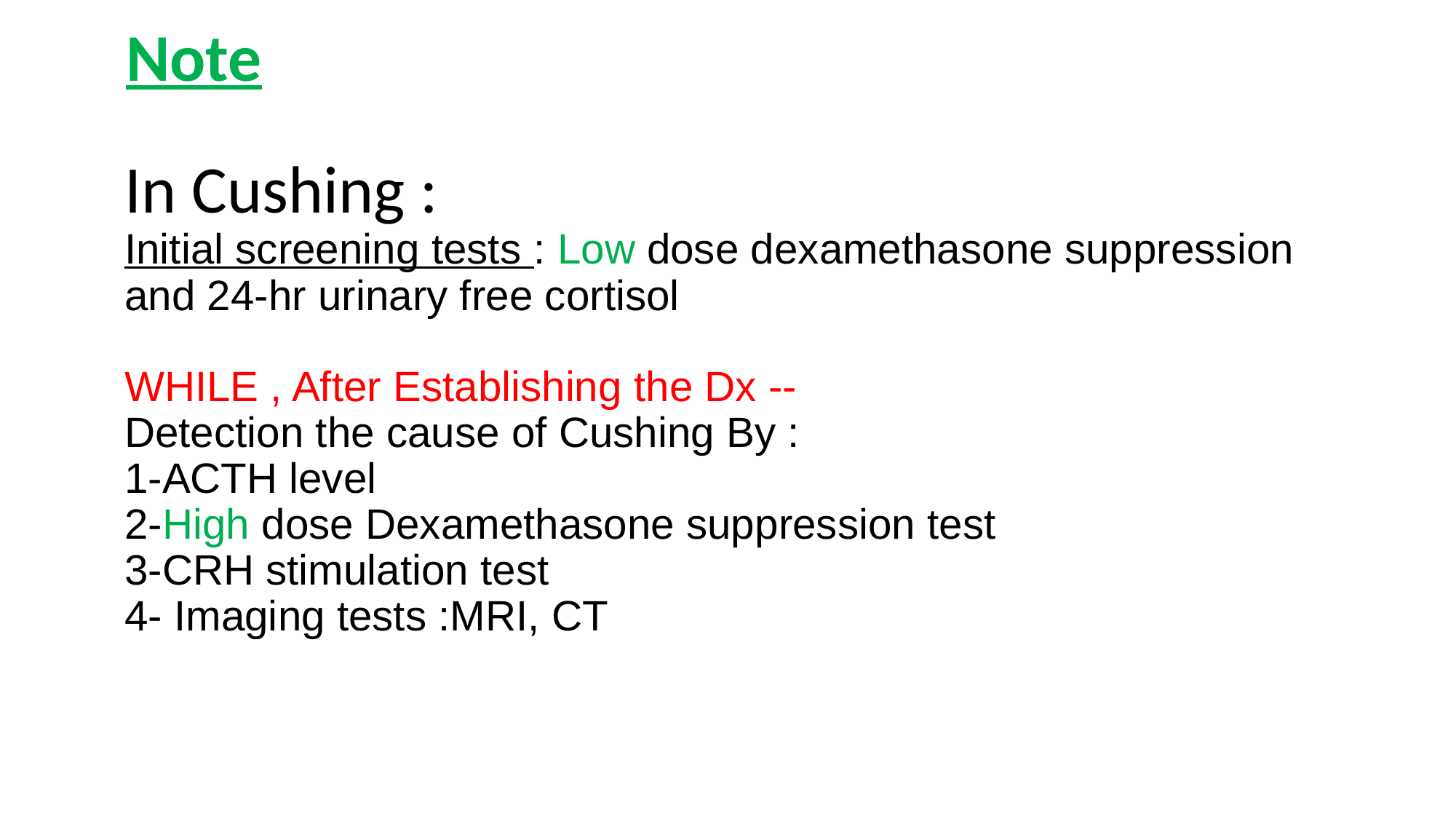

Note
# In Cushing : Initial screening tests : Low dose dexamethasone suppression and 24-hr urinary free cortisol WHILE , After Establishing the Dx -- Detection the cause of Cushing By : 1-ACTH level 2-High dose Dexamethasone suppression test 3-CRH stimulation test 4- Imaging tests :MRI, CT